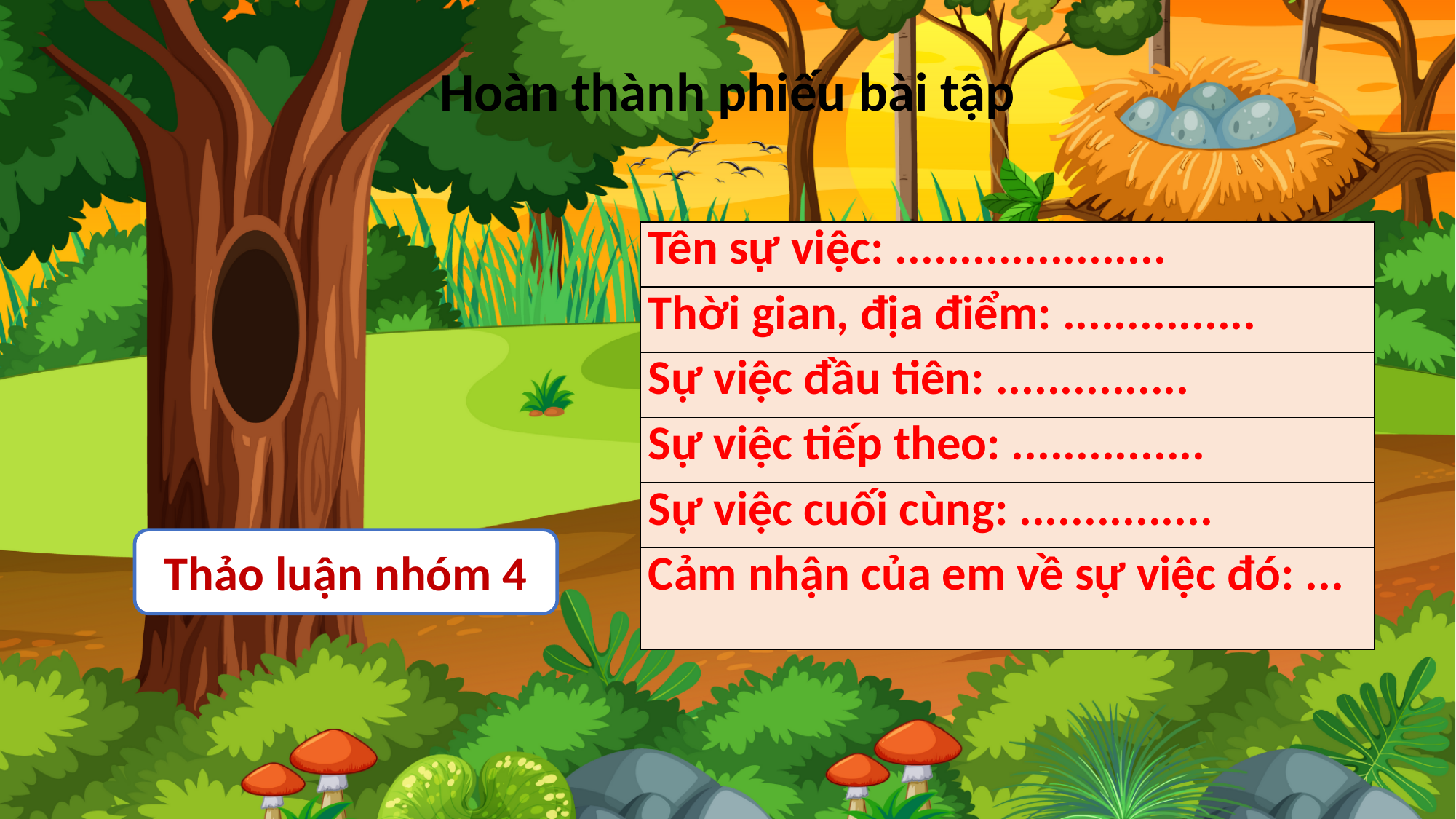

Hoàn thành phiếu bài tập
| Tên sự việc: ..................... |
| --- |
| Thời gian, địa điểm: ............... |
| Sự việc đầu tiên: ............... |
| Sự việc tiếp theo: ............... |
| Sự việc cuối cùng: ............... |
| Cảm nhận của em về sự việc đó: ... |
Thảo luận nhóm 4